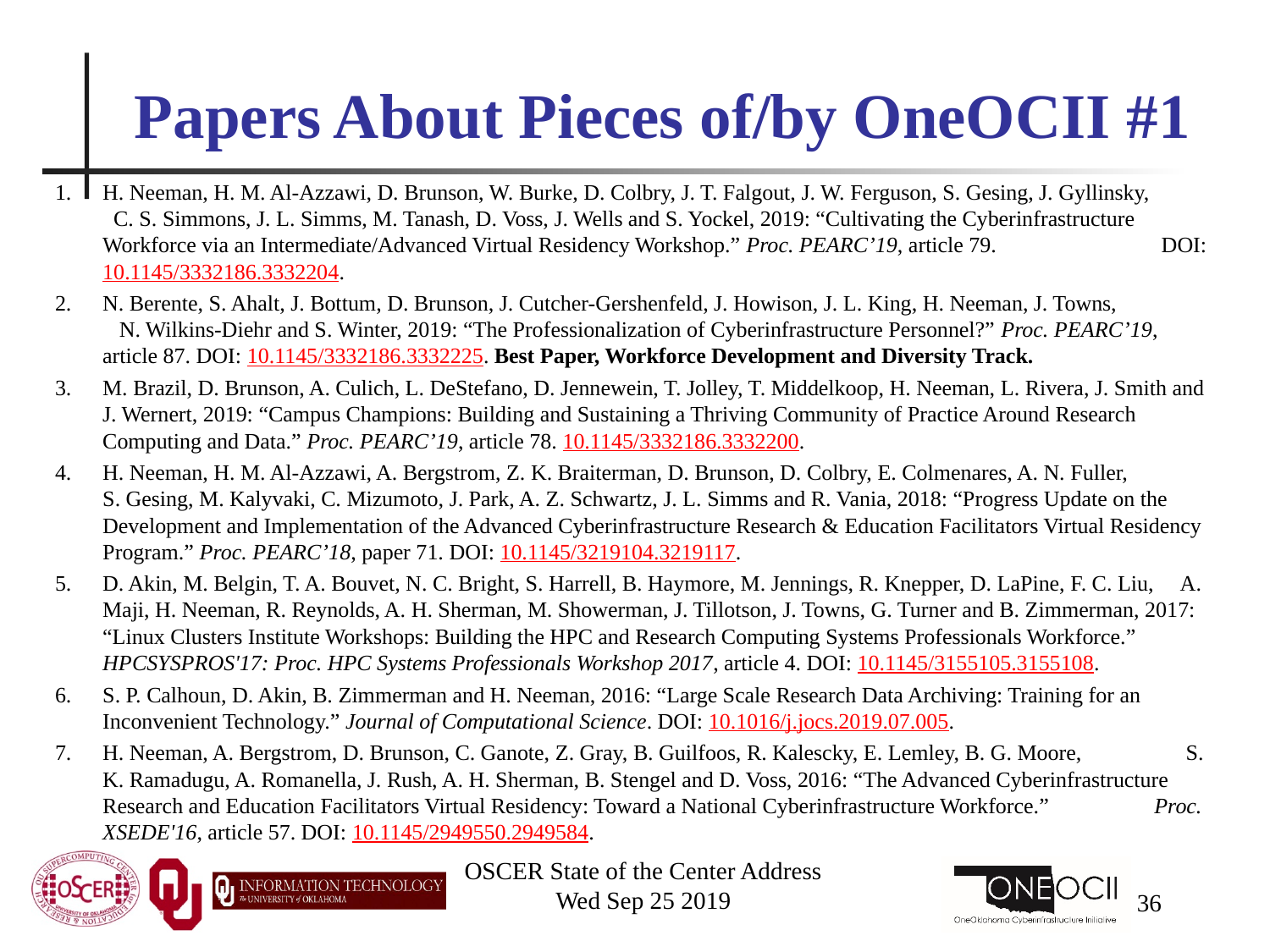

# Papers About Pieces of/by OneOCII #1
H. Neeman, H. M. Al-Azzawi, D. Brunson, W. Burke, D. Colbry, J. T. Falgout, J. W. Ferguson, S. Gesing, J. Gyllinsky,             C. S. Simmons, J. L. Simms, M. Tanash, D. Voss, J. Wells and S. Yockel, 2019: “Cultivating the Cyberinfrastructure Workforce via an Intermediate/Advanced Virtual Residency Workshop.” Proc. PEARC’19, article 79.                              DOI: 10.1145/3332186.3332204.
N. Berente, S. Ahalt, J. Bottum, D. Brunson, J. Cutcher-Gershenfeld, J. Howison, J. L. King, H. Neeman, J. Towns,                    N. Wilkins-Diehr and S. Winter, 2019: “The Professionalization of Cyberinfrastructure Personnel?” Proc. PEARC’19,  article 87. DOI: 10.1145/3332186.3332225. Best Paper, Workforce Development and Diversity Track.
M. Brazil, D. Brunson, A. Culich, L. DeStefano, D. Jennewein, T. Jolley, T. Middelkoop, H. Neeman, L. Rivera, J. Smith and J. Wernert, 2019: “Campus Champions: Building and Sustaining a Thriving Community of Practice Around Research Computing and Data.” Proc. PEARC’19, article 78. 10.1145/3332186.3332200.
H. Neeman, H. M. Al-Azzawi, A. Bergstrom, Z. K. Braiterman, D. Brunson, D. Colbry, E. Colmenares, A. N. Fuller,              S. Gesing, M. Kalyvaki, C. Mizumoto, J. Park, A. Z. Schwartz, J. L. Simms and R. Vania, 2018: “Progress Update on the Development and Implementation of the Advanced Cyberinfrastructure Research & Education Facilitators Virtual Residency Program.” Proc. PEARC’18, paper 71. DOI: 10.1145/3219104.3219117.
D. Akin, M. Belgin, T. A. Bouvet, N. C. Bright, S. Harrell, B. Haymore, M. Jennings, R. Knepper, D. LaPine, F. C. Liu,     A. Maji, H. Neeman, R. Reynolds, A. H. Sherman, M. Showerman, J. Tillotson, J. Towns, G. Turner and B. Zimmerman, 2017: “Linux Clusters Institute Workshops: Building the HPC and Research Computing Systems Professionals Workforce.” HPCSYSPROS'17: Proc. HPC Systems Professionals Workshop 2017, article 4. DOI: 10.1145/3155105.3155108.
S. P. Calhoun, D. Akin, B. Zimmerman and H. Neeman, 2016: “Large Scale Research Data Archiving: Training for an Inconvenient Technology.” Journal of Computational Science. DOI: 10.1016/j.jocs.2019.07.005.
H. Neeman, A. Bergstrom, D. Brunson, C. Ganote, Z. Gray, B. Guilfoos, R. Kalescky, E. Lemley, B. G. Moore,                   S. K. Ramadugu, A. Romanella, J. Rush, A. H. Sherman, B. Stengel and D. Voss, 2016: “The Advanced Cyberinfrastructure Research and Education Facilitators Virtual Residency: Toward a National Cyberinfrastructure Workforce.”                   Proc. XSEDE'16, article 57. DOI: 10.1145/2949550.2949584.
OSCER State of the Center Address
Wed Sep 25 2019
36